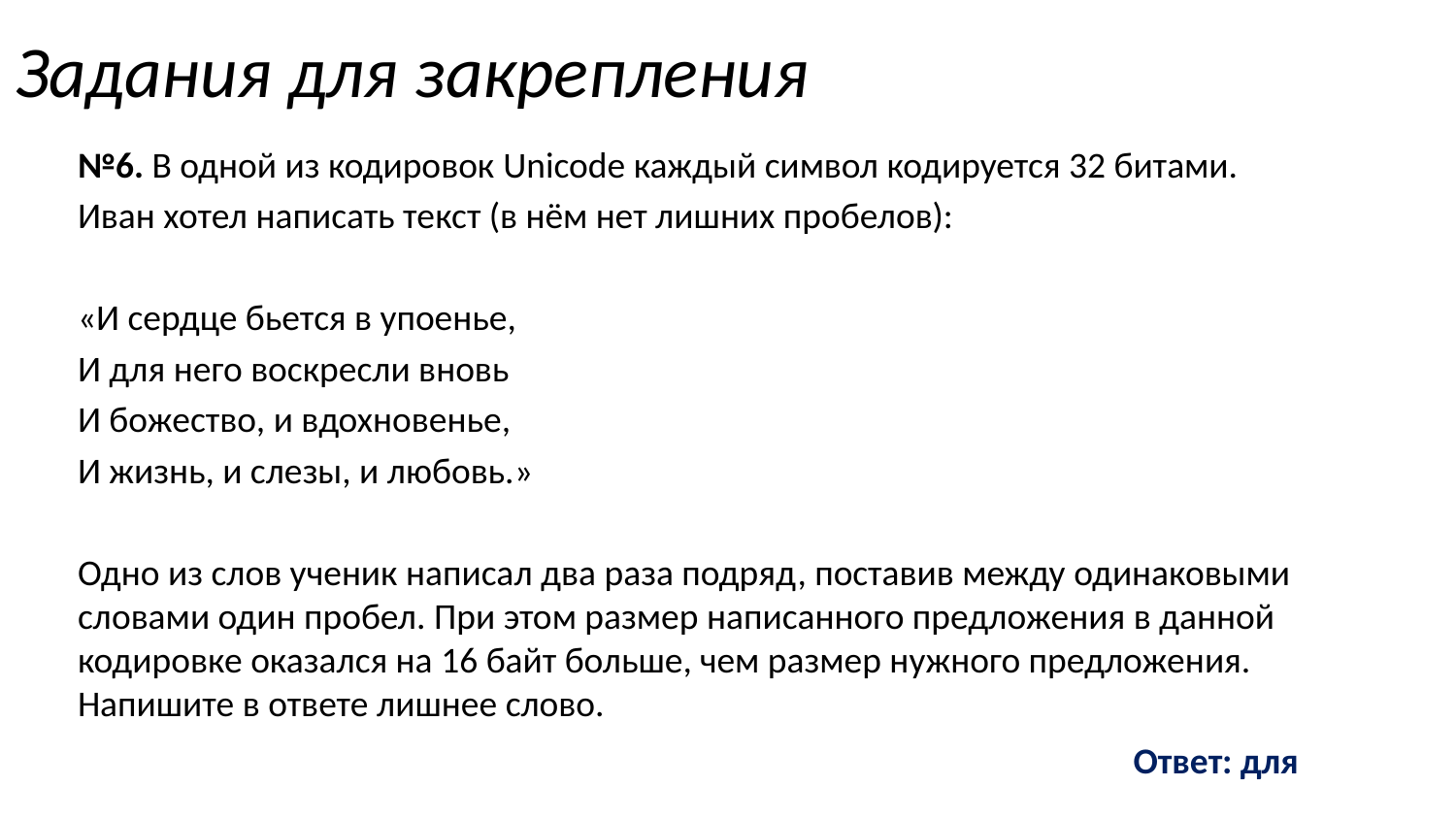

# Задания для закрепления
№6. В одной из кодировок Unicode каждый символ кодируется 32 битами.
Иван хотел написать текст (в нём нет лишних пробелов):

«И сердце бьется в упоенье,
И для него воскресли вновь
И божество, и вдохновенье,
И жизнь, и слезы, и любовь.»

Одно из слов ученик написал два раза подряд, поставив между одинаковыми словами один пробел. При этом размер написанного предложения в данной кодировке оказался на 16 байт больше, чем размер нужного предложения. Напишите в ответе лишнее слово.

Ответ: для